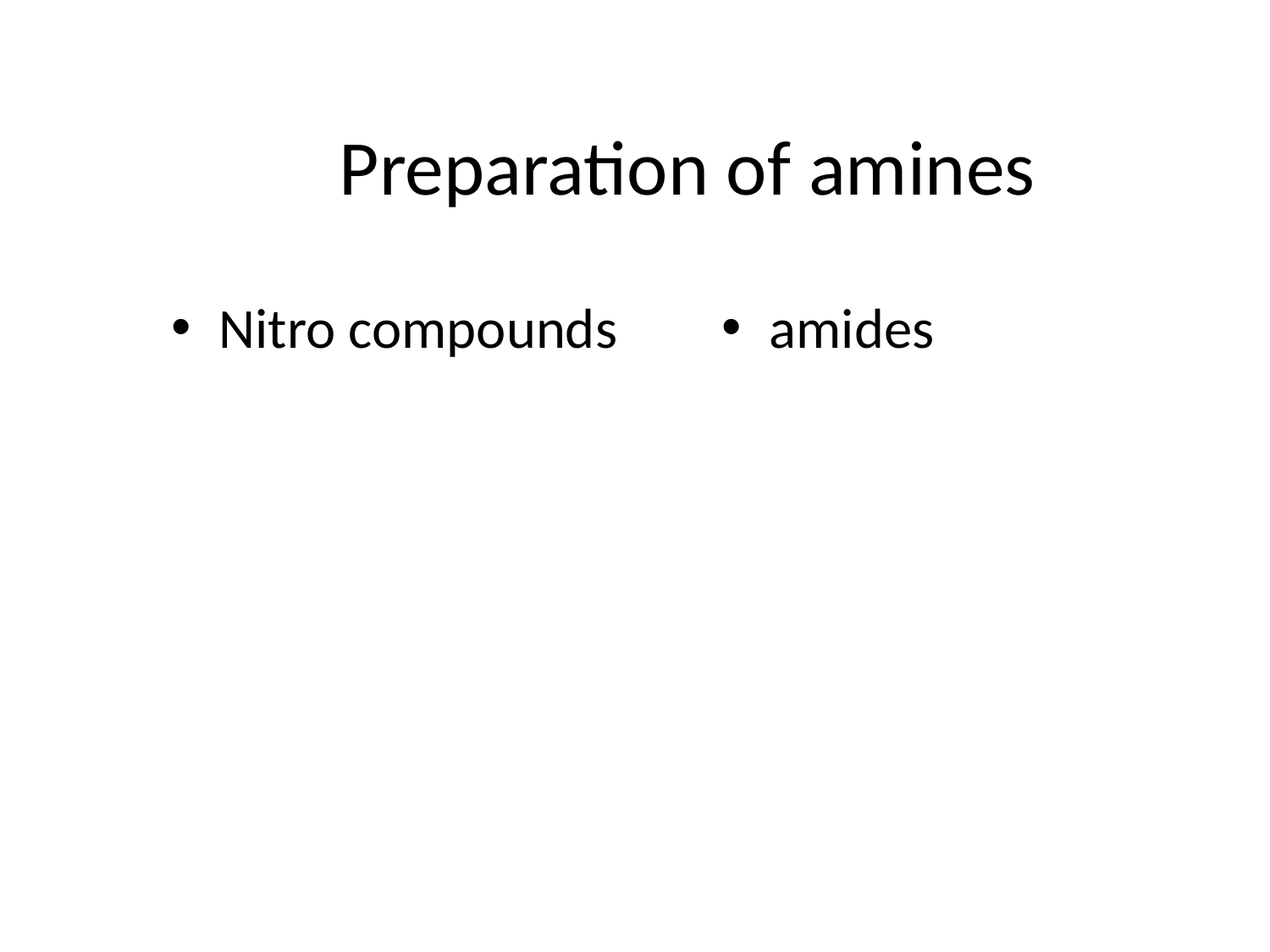

# Preparation of amines
Nitro compounds
amides